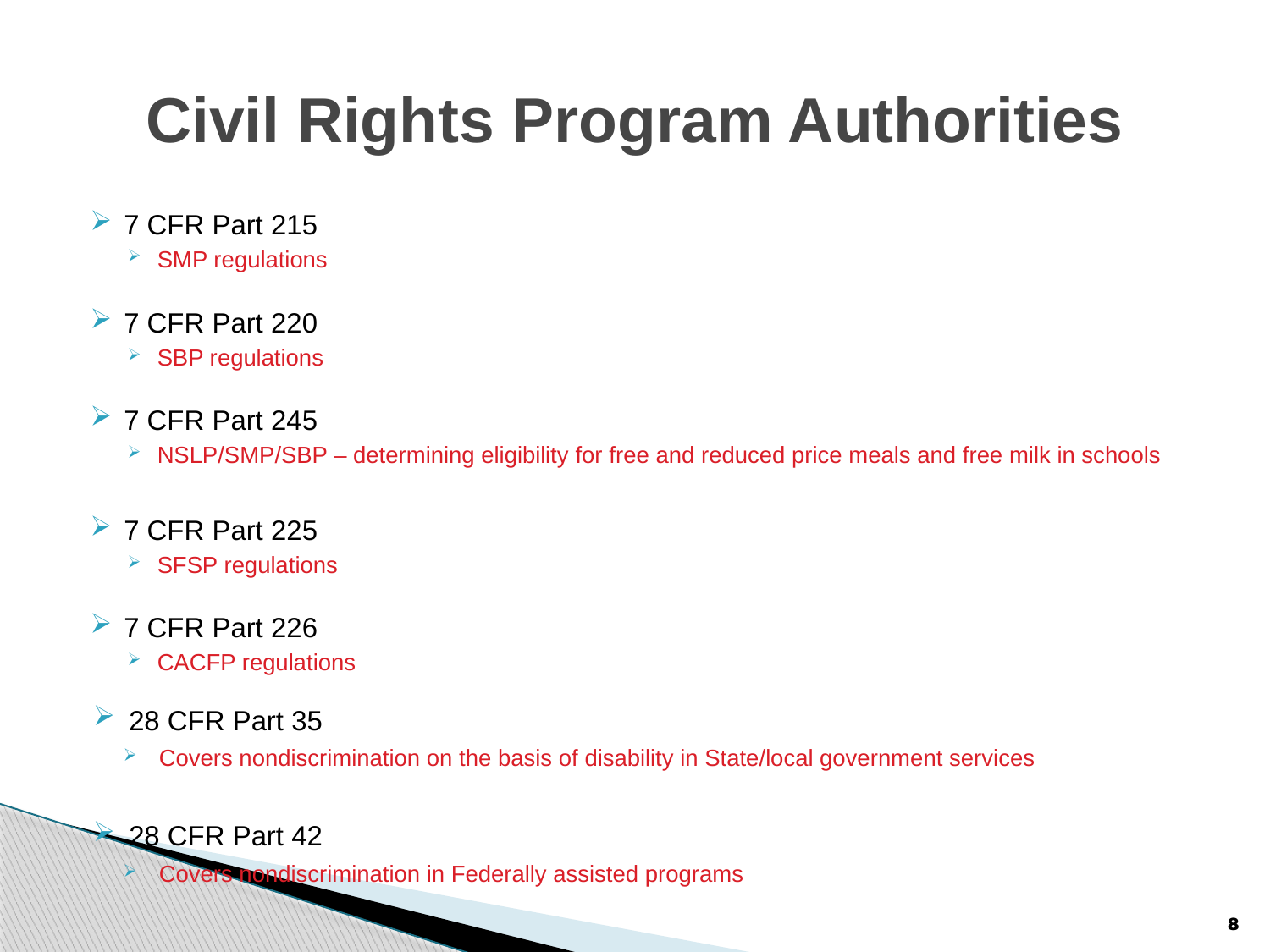

# Civil Rights Program Authorities
7 CFR Part 215
SMP regulations

7 CFR Part 220
SBP regulations

7 CFR Part 245
NSLP/SMP/SBP – determining eligibility for free and reduced price meals and free milk in schools

7 CFR Part 225
SFSP regulations

7 CFR Part 226
CACFP regulations

28 CFR Part 35
Covers nondiscrimination on the basis of disability in State/local government services

28 CFR Part 42
Covers nondiscrimination in Federally assisted programs

8